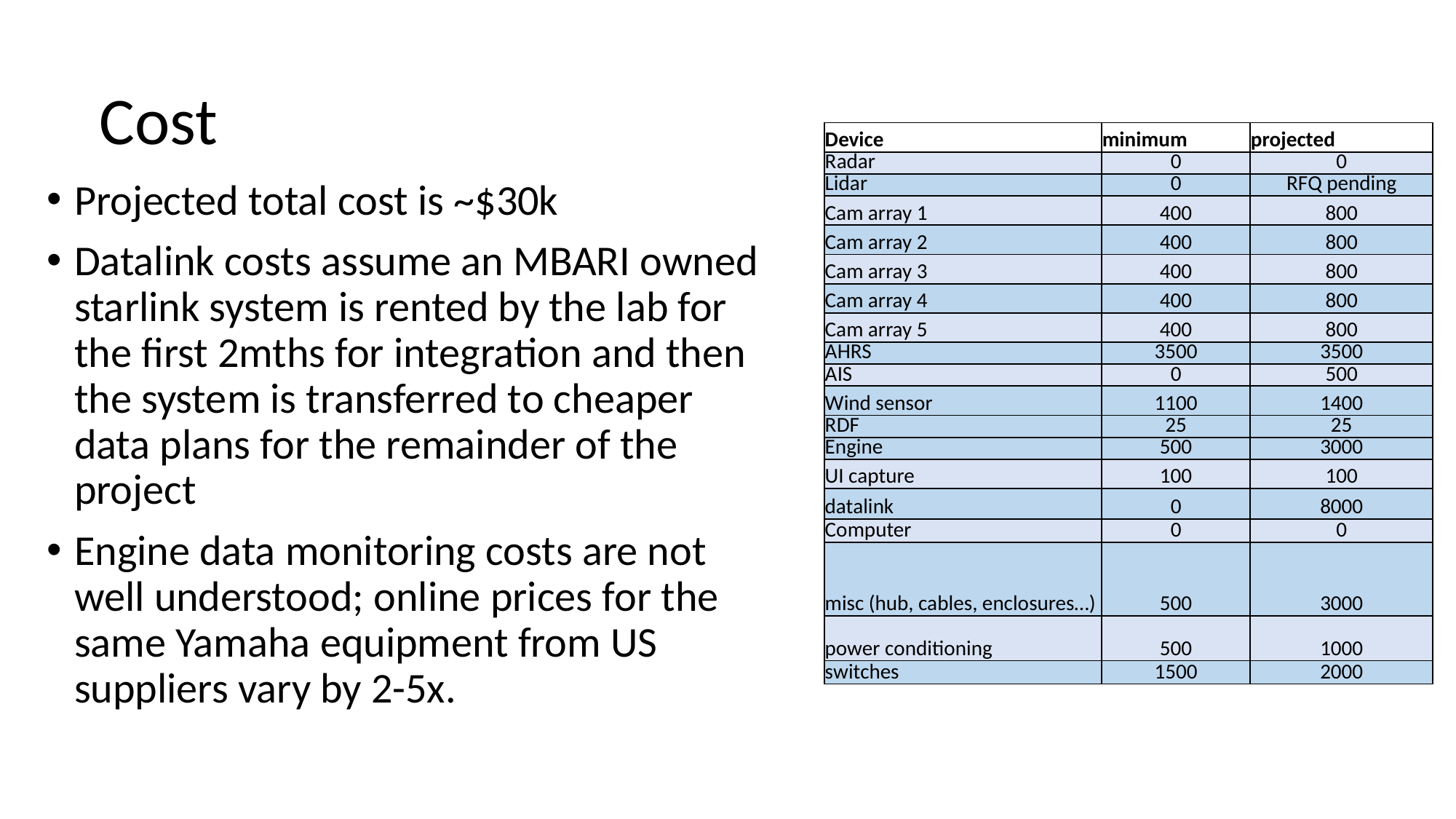

# Cost
| Device | minimum | projected |
| --- | --- | --- |
| Radar | 0 | 0 |
| Lidar | 0 | RFQ pending |
| Cam array 1 | 400 | 800 |
| Cam array 2 | 400 | 800 |
| Cam array 3 | 400 | 800 |
| Cam array 4 | 400 | 800 |
| Cam array 5 | 400 | 800 |
| AHRS | 3500 | 3500 |
| AIS | 0 | 500 |
| Wind sensor | 1100 | 1400 |
| RDF | 25 | 25 |
| Engine | 500 | 3000 |
| UI capture | 100 | 100 |
| datalink | 0 | 8000 |
| Computer | 0 | 0 |
| misc (hub, cables, enclosures…) | 500 | 3000 |
| power conditioning | 500 | 1000 |
| switches | 1500 | 2000 |
Projected total cost is ~$30k
Datalink costs assume an MBARI owned starlink system is rented by the lab for the first 2mths for integration and then the system is transferred to cheaper data plans for the remainder of the project
Engine data monitoring costs are not well understood; online prices for the same Yamaha equipment from US suppliers vary by 2-5x.